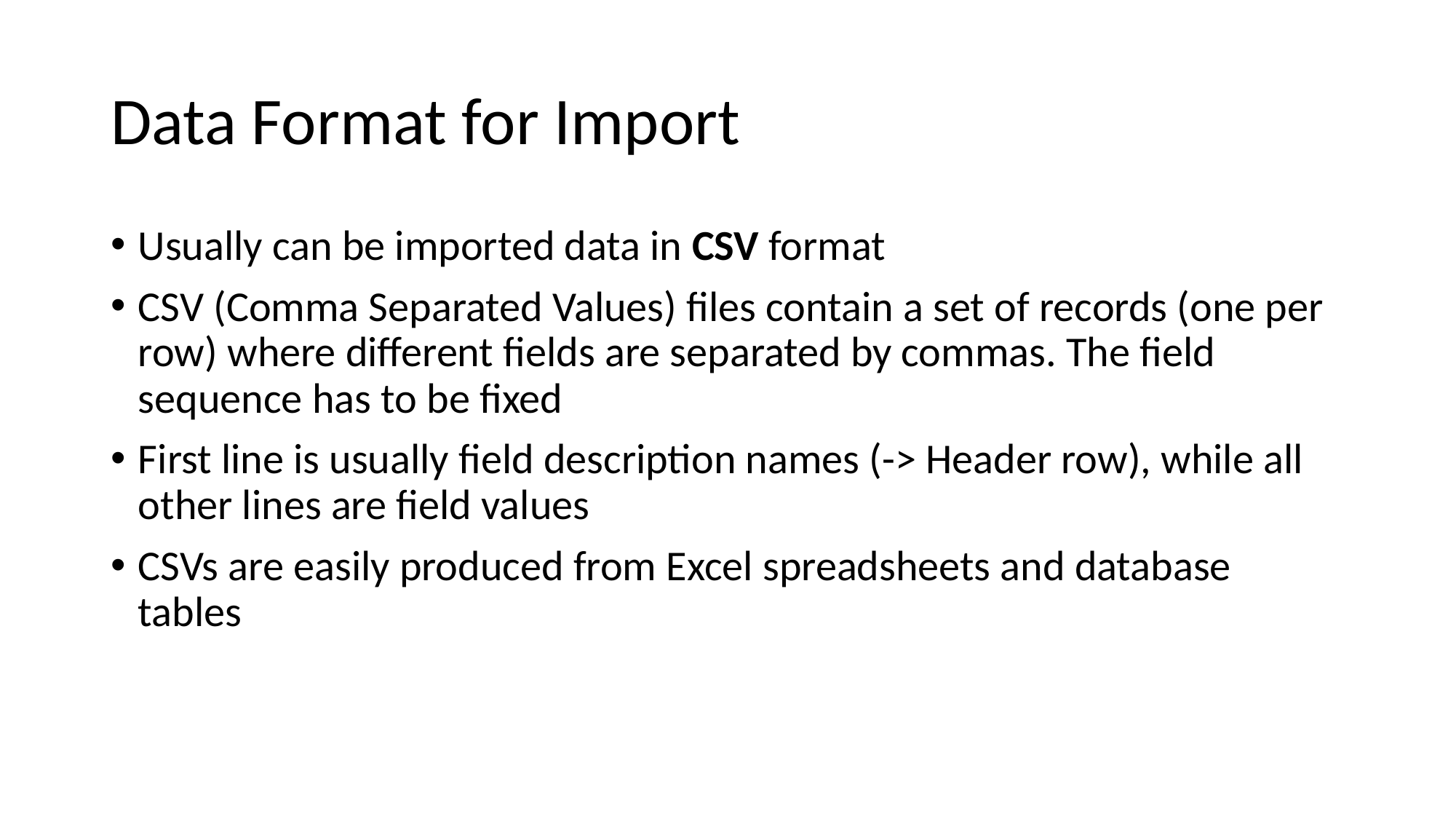

# Data Format for Import
Usually can be imported data in CSV format
CSV (Comma Separated Values) files contain a set of records (one per row) where different fields are separated by commas. The field sequence has to be fixed
First line is usually field description names (-> Header row), while all other lines are field values
CSVs are easily produced from Excel spreadsheets and database tables